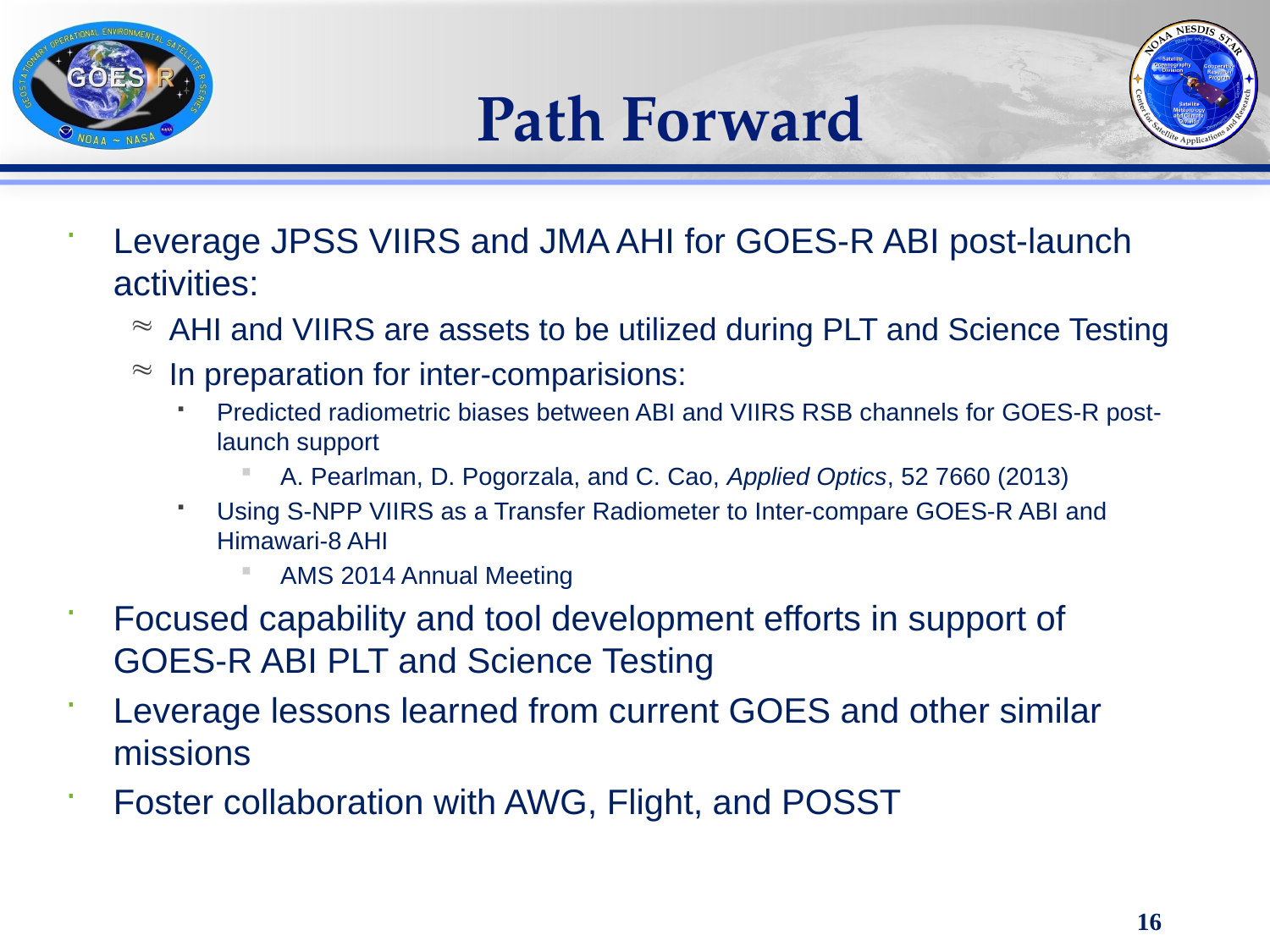

# Path Forward
Leverage JPSS VIIRS and JMA AHI for GOES-R ABI post-launch activities:
AHI and VIIRS are assets to be utilized during PLT and Science Testing
In preparation for inter-comparisions:
Predicted radiometric biases between ABI and VIIRS RSB channels for GOES-R post-launch support
A. Pearlman, D. Pogorzala, and C. Cao, Applied Optics, 52 7660 (2013)
Using S-NPP VIIRS as a Transfer Radiometer to Inter-compare GOES-R ABI and Himawari-8 AHI
AMS 2014 Annual Meeting
Focused capability and tool development efforts in support of   GOES-R ABI PLT and Science Testing
Leverage lessons learned from current GOES and other similar missions
Foster collaboration with AWG, Flight, and POSST

16